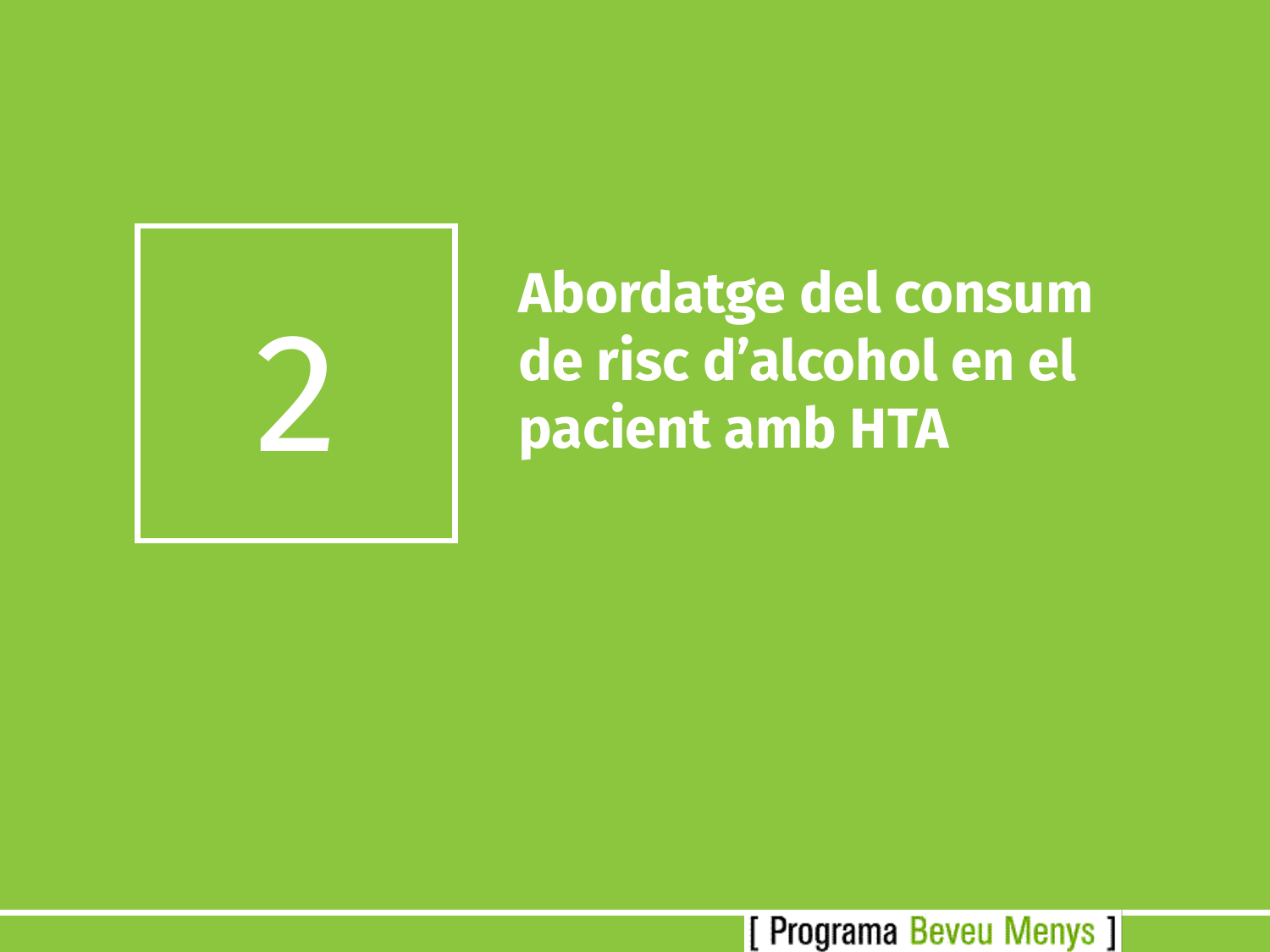

2
Abordatge del consum de risc d’alcohol en el pacient amb HTA